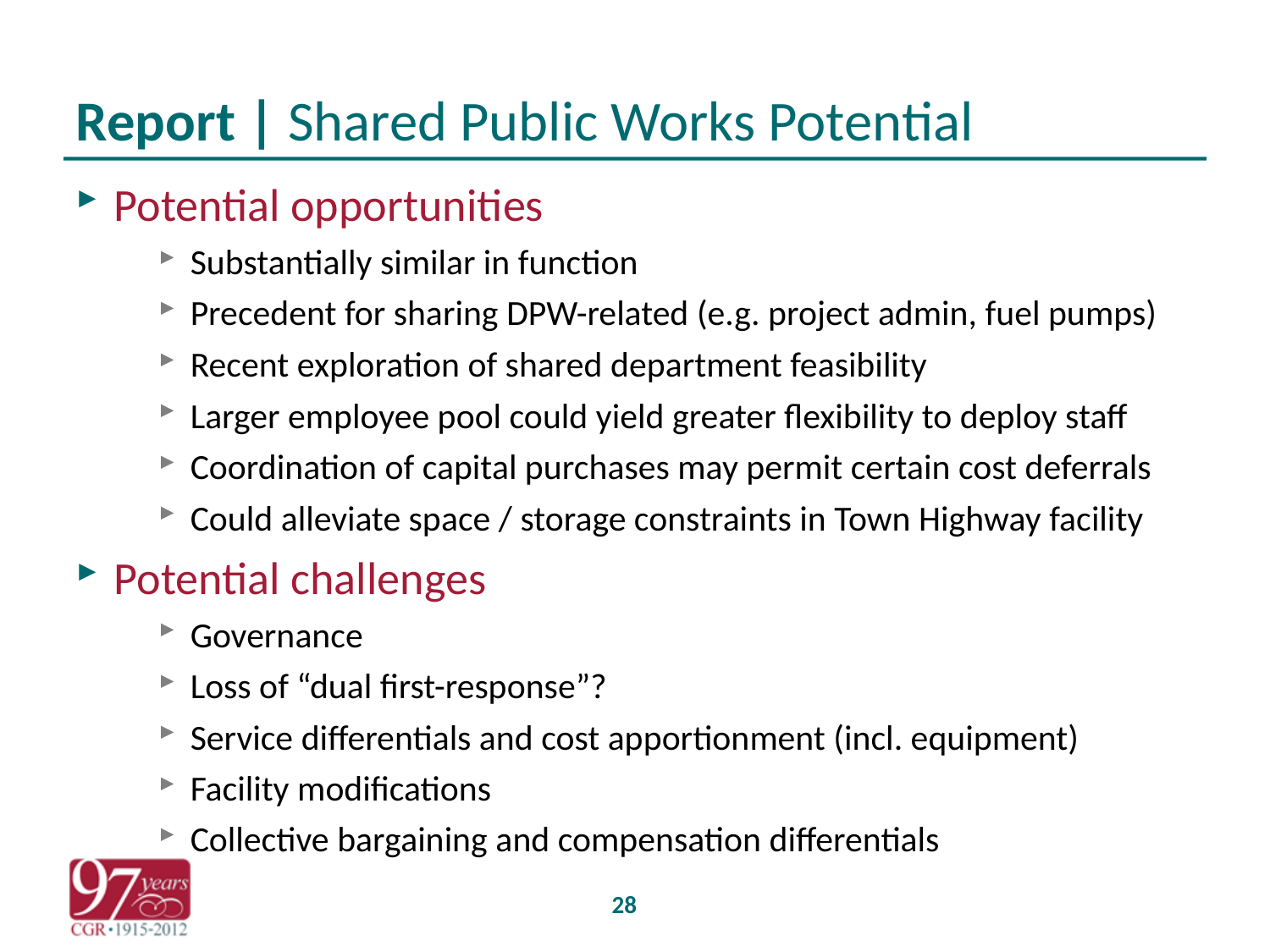

# Report | Shared Public Works Potential
Potential opportunities
Substantially similar in function
Precedent for sharing DPW-related (e.g. project admin, fuel pumps)
Recent exploration of shared department feasibility
Larger employee pool could yield greater flexibility to deploy staff
Coordination of capital purchases may permit certain cost deferrals
Could alleviate space / storage constraints in Town Highway facility
Potential challenges
Governance
Loss of “dual first-response”?
Service differentials and cost apportionment (incl. equipment)
Facility modifications
Collective bargaining and compensation differentials
28